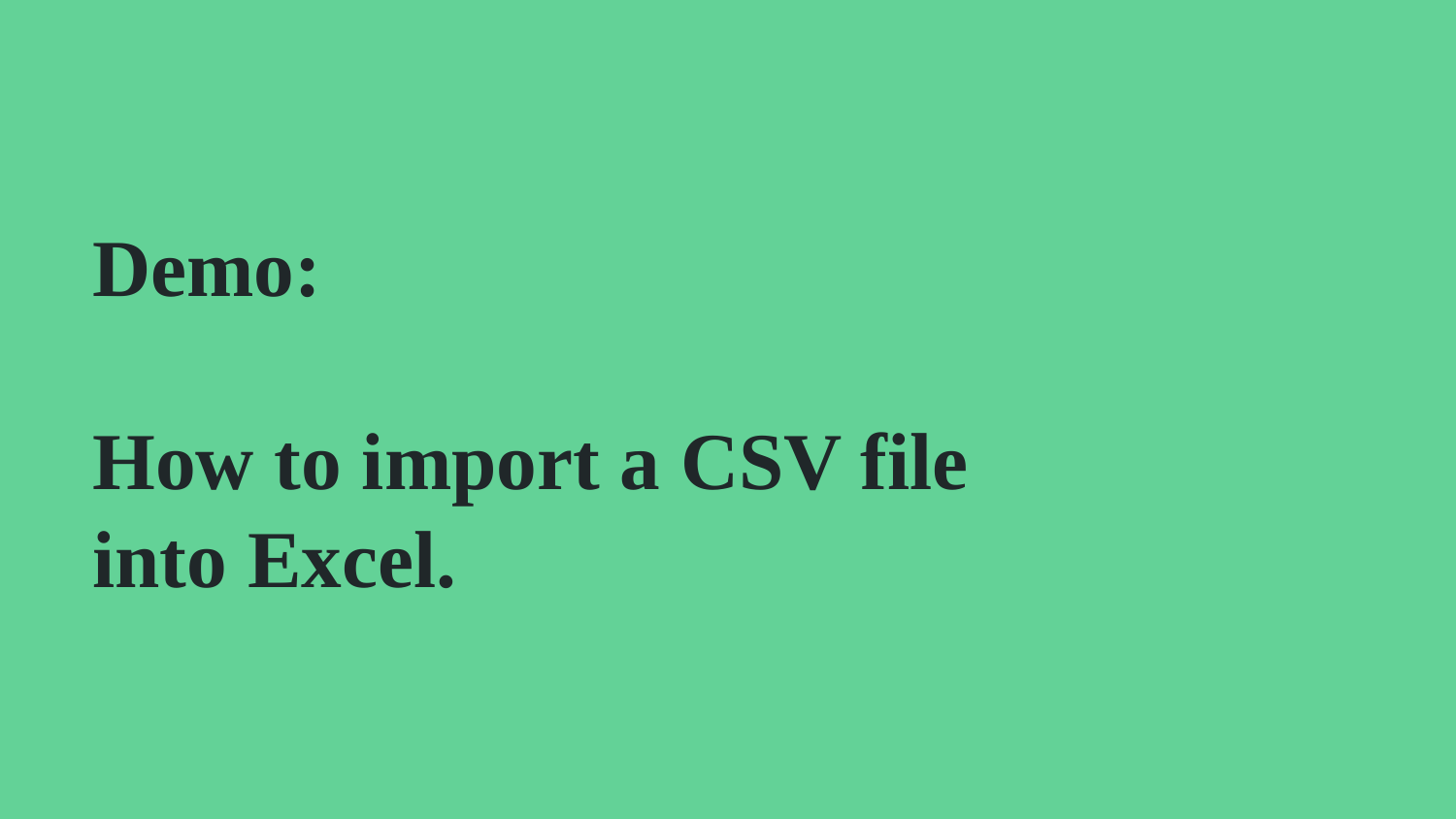

# Demo:

How to import a CSV file into Excel.